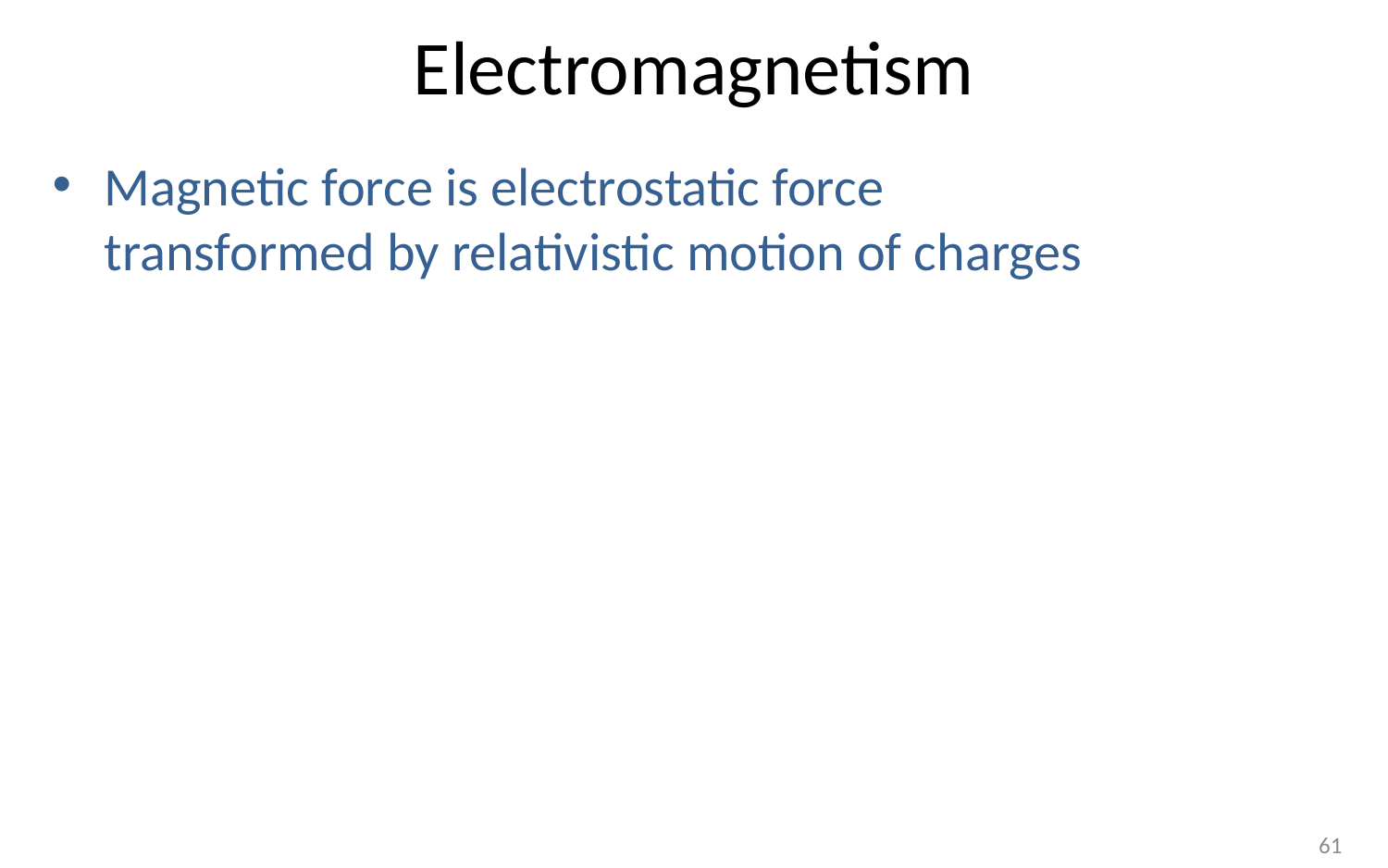

# Electromagnetism
Magnetic force is electrostatic force
transformed by relativistic motion of charges
61